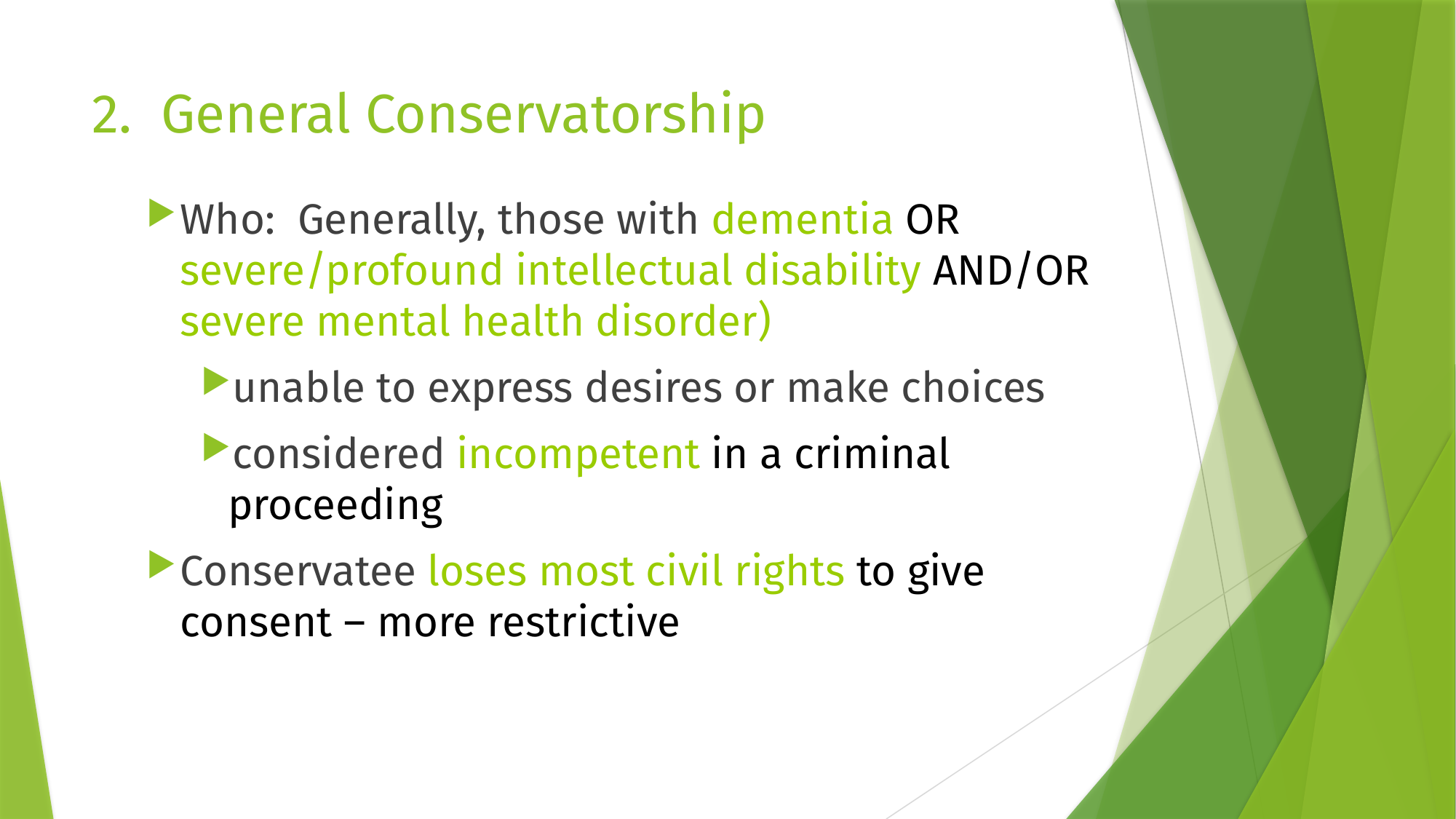

# 2.  General Conservatorship
Who:  Generally, those with dementia OR severe/profound intellectual disability AND/OR severe mental health disorder)
unable to express desires or make choices
considered incompetent in a criminal proceeding
Conservatee loses most civil rights to give consent – more restrictive